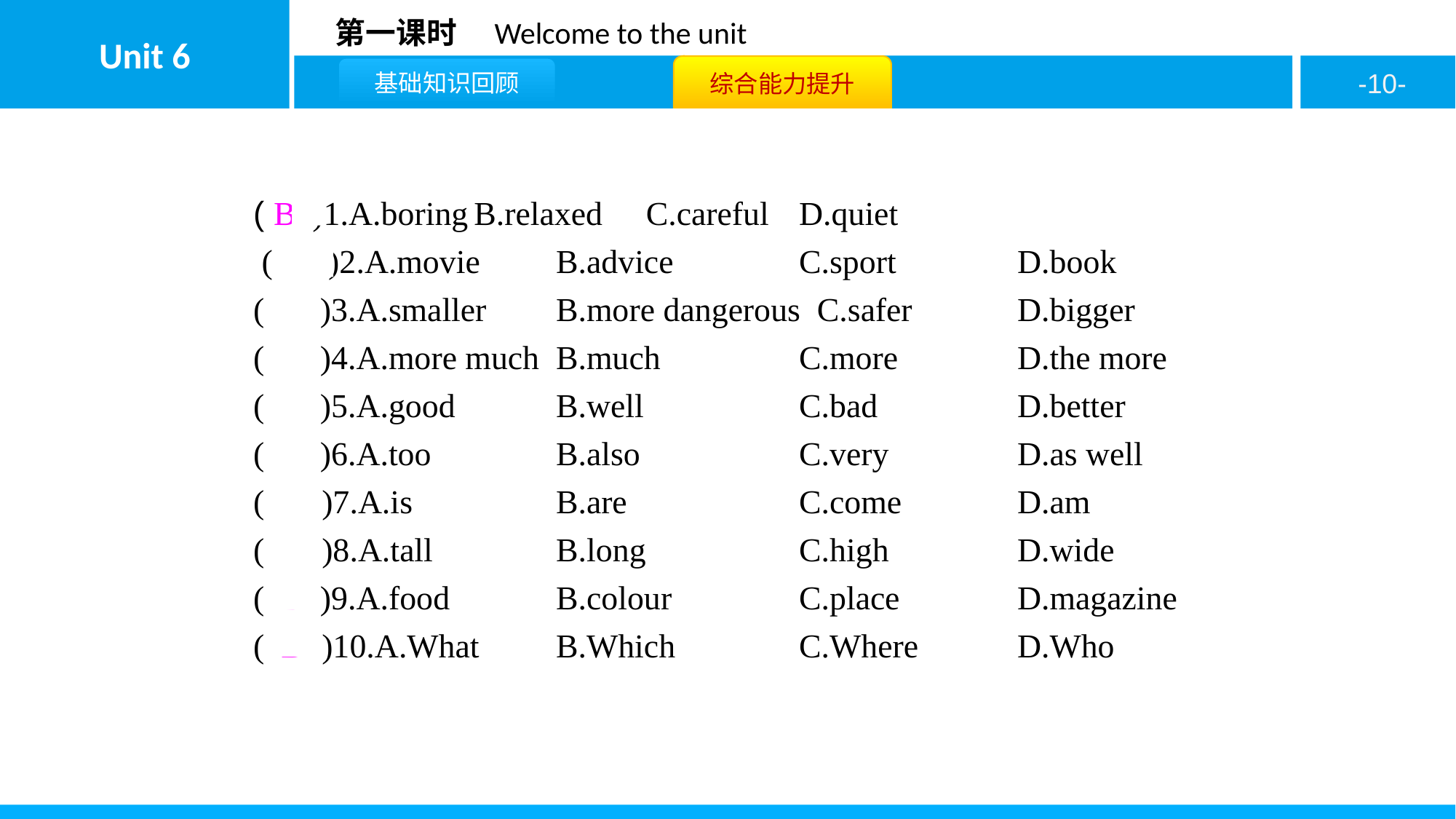

( B  )1.A.boring	B.relaxed 	 C.careful	D.quiet
 (  C  )2.A.movie	B.advice  	C.sport		D.book
(  C  )3.A.smaller	B.more dangerous  C.safer	D.bigger
(  C  )4.A.more much	B.much  		C.more		D.the more
(  B  )5.A.good		B.well 	 	C.bad		D.better
(  B  )6.A.too		B.also  		C.very		D.as well
(  A  )7.A.is		B.are			C.come		D.am
(  A  )8.A.tall		B.long		C.high		D.wide
(  B  )9.A.food		B.colour  		C.place		D.magazine
(  D  )10.A.What	B.Which  	C.Where	D.Who